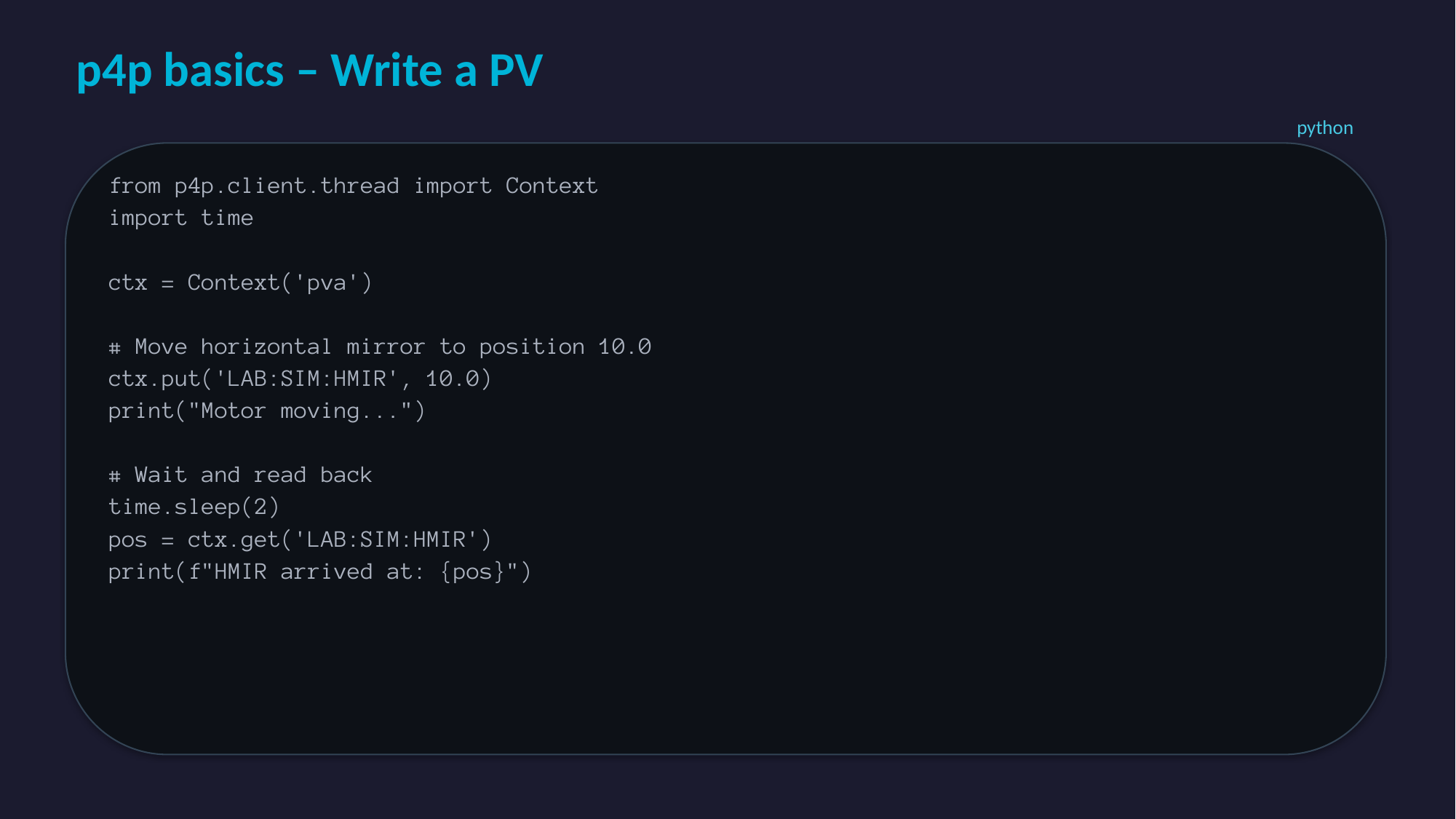

p4p basics – Write a PV
python

from p4p.client.thread import Context
import time

ctx = Context('pva')

# Move horizontal mirror to position 10.0
ctx.put('LAB:SIM:HMIR', 10.0)
print("Motor moving...")

# Wait and read back
time.sleep(2)
pos = ctx.get('LAB:SIM:HMIR')
print(f"HMIR arrived at: {pos}")